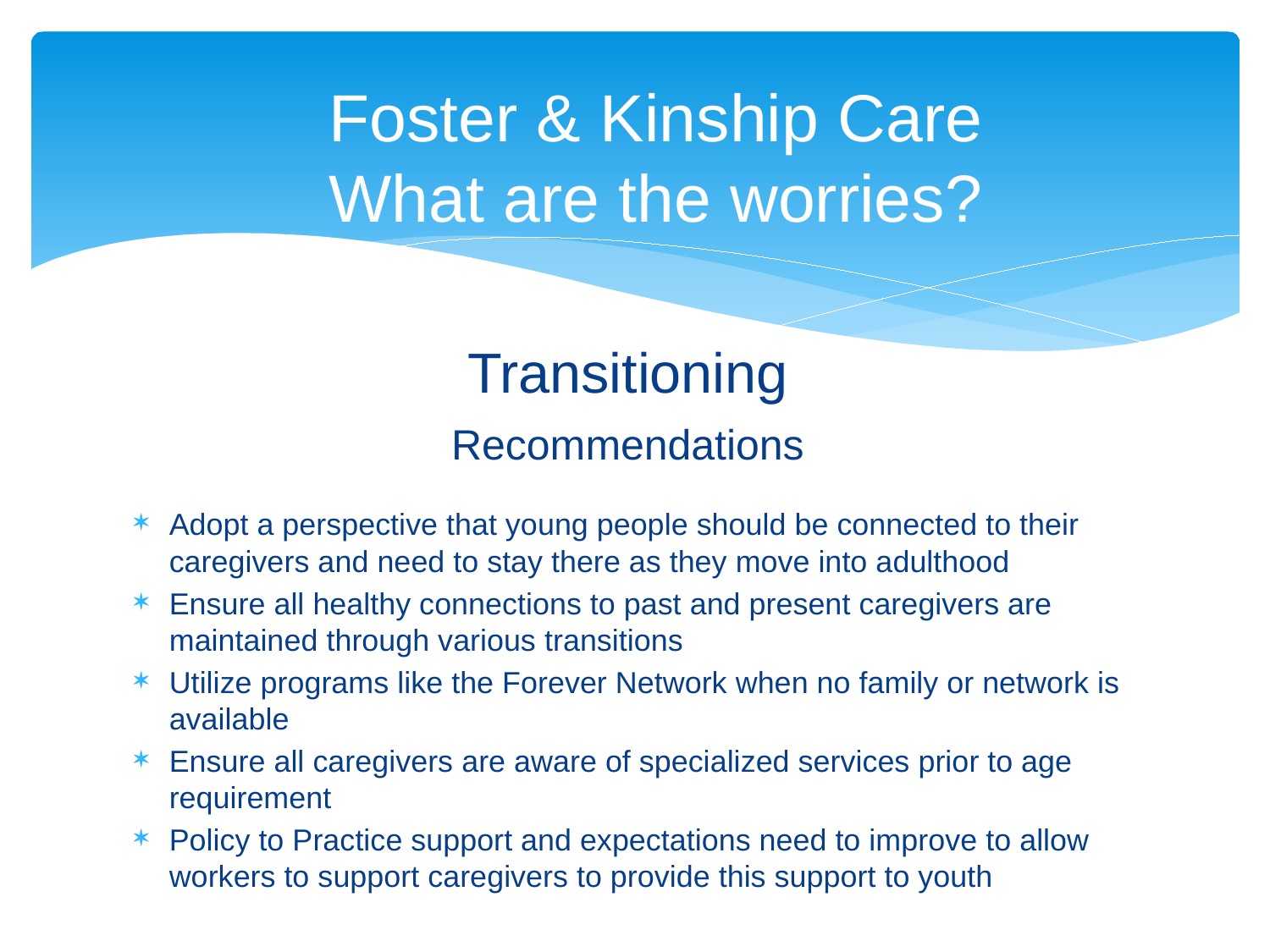

Foster & Kinship Care
What are the worries?
Transitioning
Recommendations
Adopt a perspective that young people should be connected to their caregivers and need to stay there as they move into adulthood
Ensure all healthy connections to past and present caregivers are maintained through various transitions
Utilize programs like the Forever Network when no family or network is available
Ensure all caregivers are aware of specialized services prior to age requirement
Policy to Practice support and expectations need to improve to allow workers to support caregivers to provide this support to youth